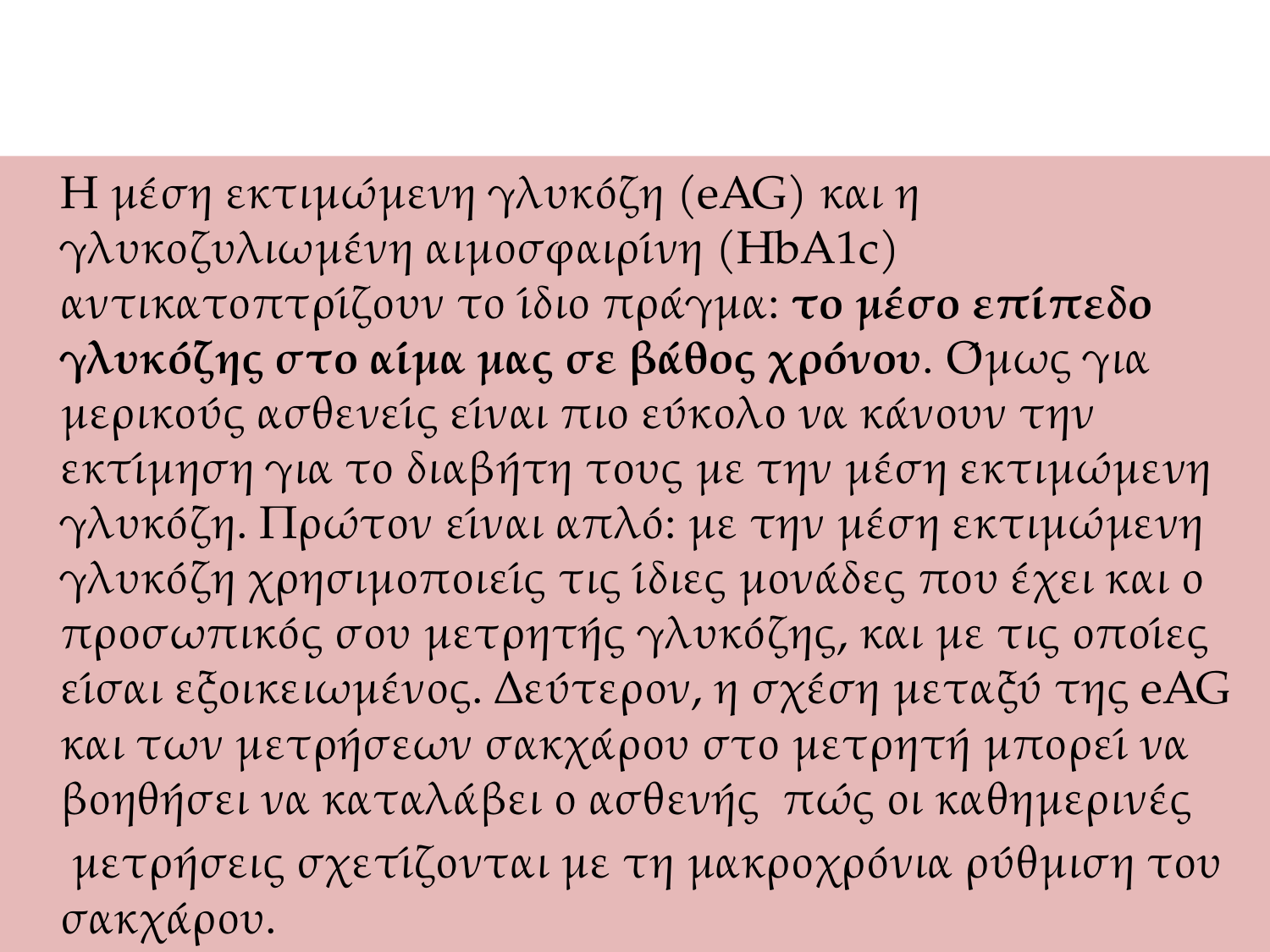

#
	Η μέση εκτιμώμενη γλυκόζη (eAG) και η γλυκοζυλιωμένη αιμοσφαιρίνη (HbA1c) αντικατοπτρίζουν το ίδιο πράγμα: το μέσο επίπεδο γλυκόζης στο αίμα μας σε βάθος χρόνου. Όμως για μερικούς ασθενείς είναι πιο εύκολο να κάνουν την εκτίμηση για το διαβήτη τους με την μέση εκτιμώμενη γλυκόζη. Πρώτον είναι απλό: με την μέση εκτιμώμενη γλυκόζη χρησιμοποιείς τις ίδιες μονάδες που έχει και ο προσωπικός σου μετρητής γλυκόζης, και με τις οποίες είσαι εξοικειωμένος. Δεύτερον, η σχέση μεταξύ της eAG και των μετρήσεων σακχάρου στο μετρητή μπορεί να  βοηθήσει να καταλάβει ο ασθενής  πώς οι καθημερινές
	 μετρήσεις σχετίζονται με τη μακροχρόνια ρύθμιση του σακχάρου.